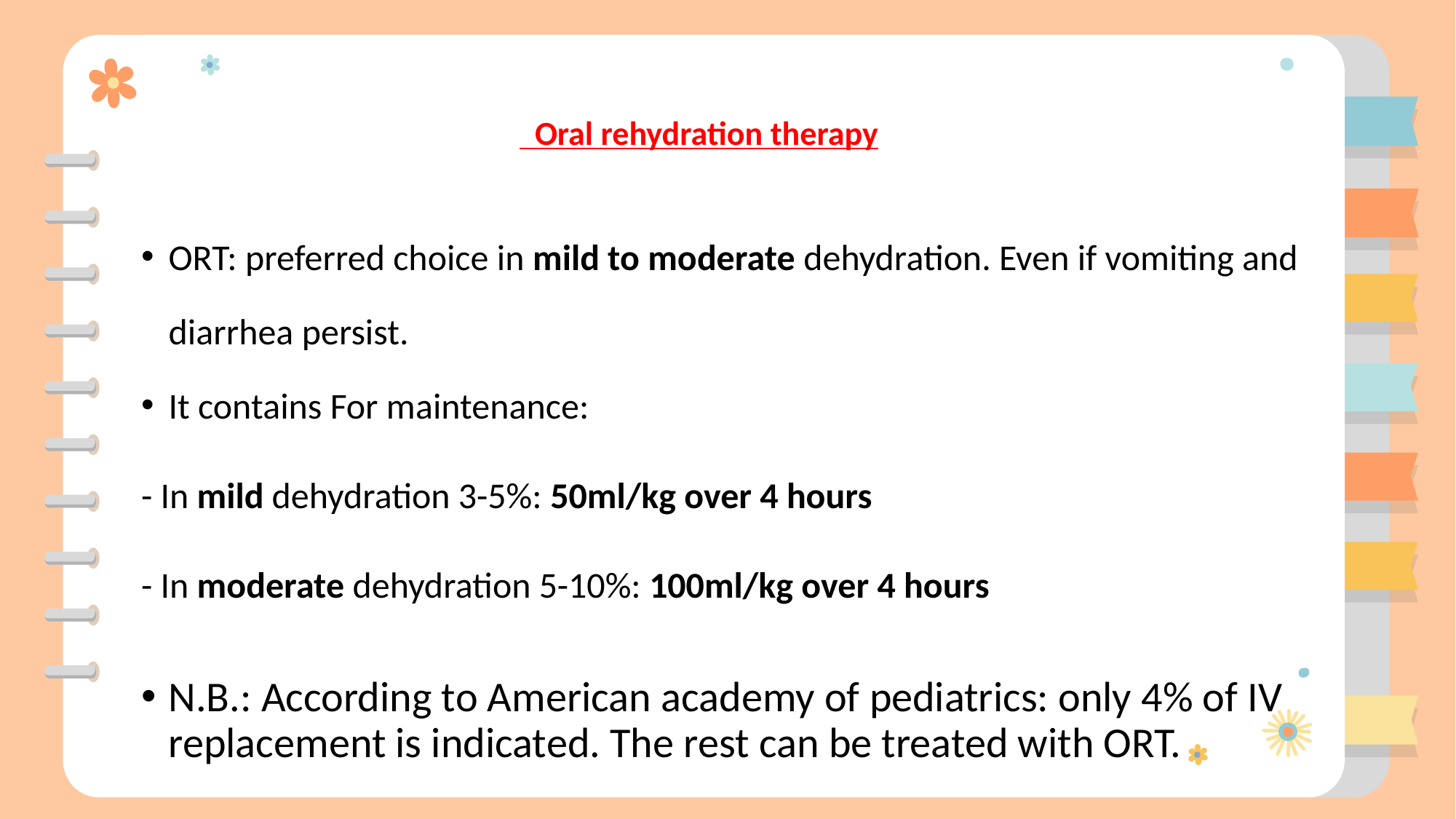

Oral rehydration therapy
ORT: preferred choice in mild to moderate dehydration. Even if vomiting and diarrhea persist.
It contains For maintenance:
- In mild dehydration 3-5%: 50ml/kg over 4 hours
- In moderate dehydration 5-10%: 100ml/kg over 4 hours

N.B.: According to American academy of pediatrics: only 4% of IV replacement is indicated. The rest can be treated with ORT.